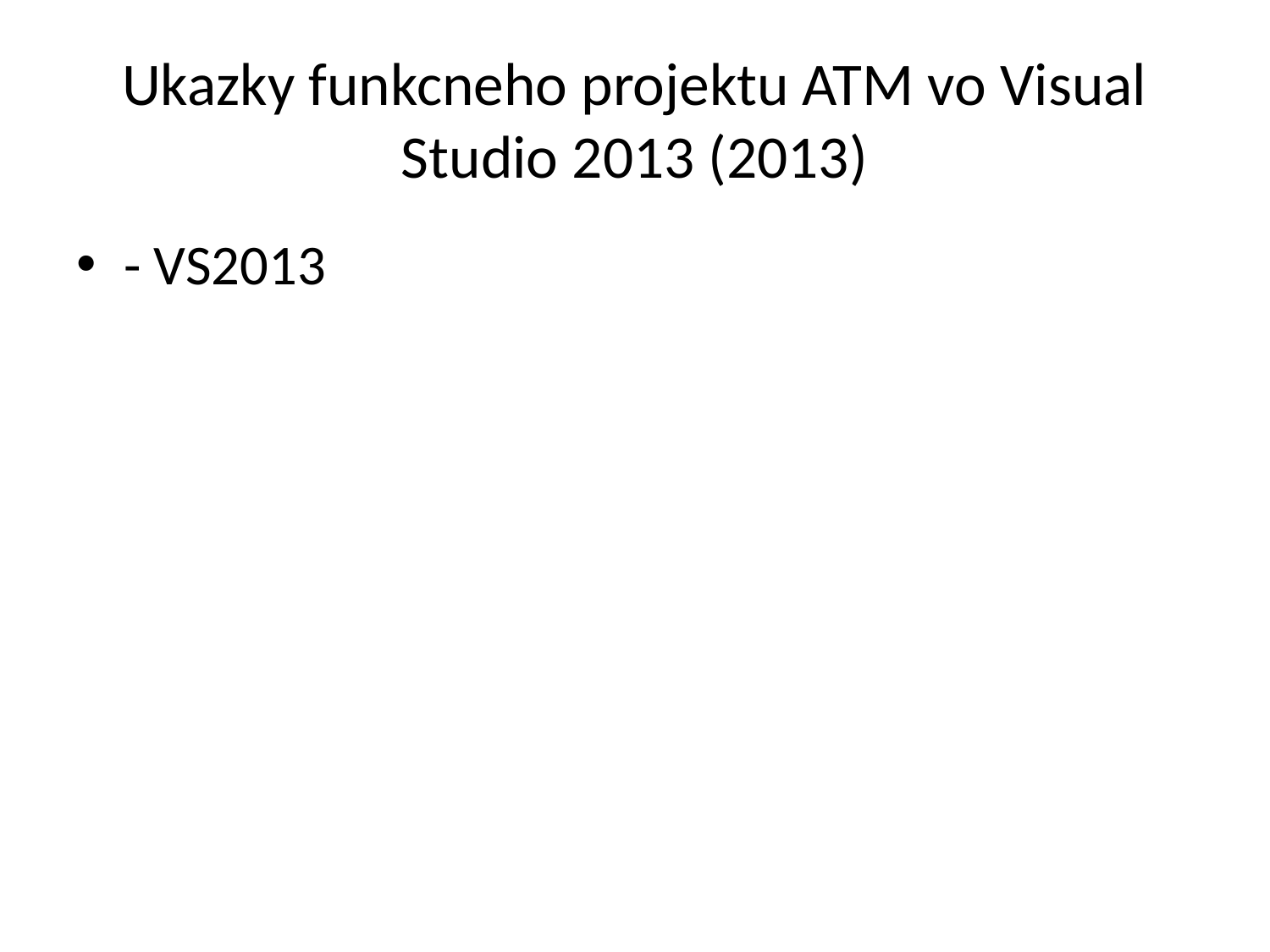

# Ukazky funkcneho projektu ATM vo Visual Studio 2013 (2013)
- VS2013